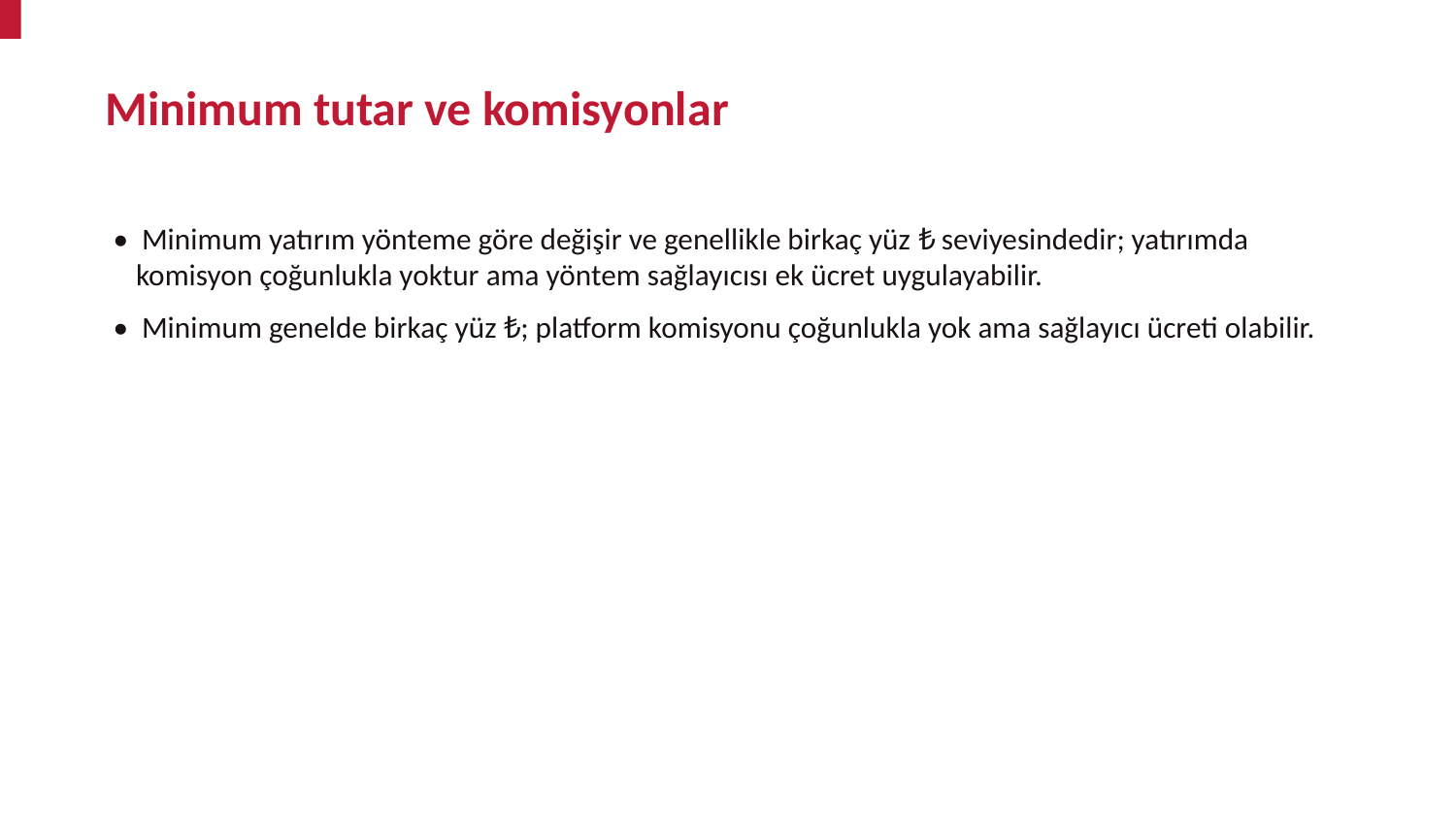

Minimum tutar ve komisyonlar
•  Minimum yatırım yönteme göre değişir ve genellikle birkaç yüz ₺ seviyesindedir; yatırımda komisyon çoğunlukla yoktur ama yöntem sağlayıcısı ek ücret uygulayabilir.
•  Minimum genelde birkaç yüz ₺; platform komisyonu çoğunlukla yok ama sağlayıcı ücreti olabilir.